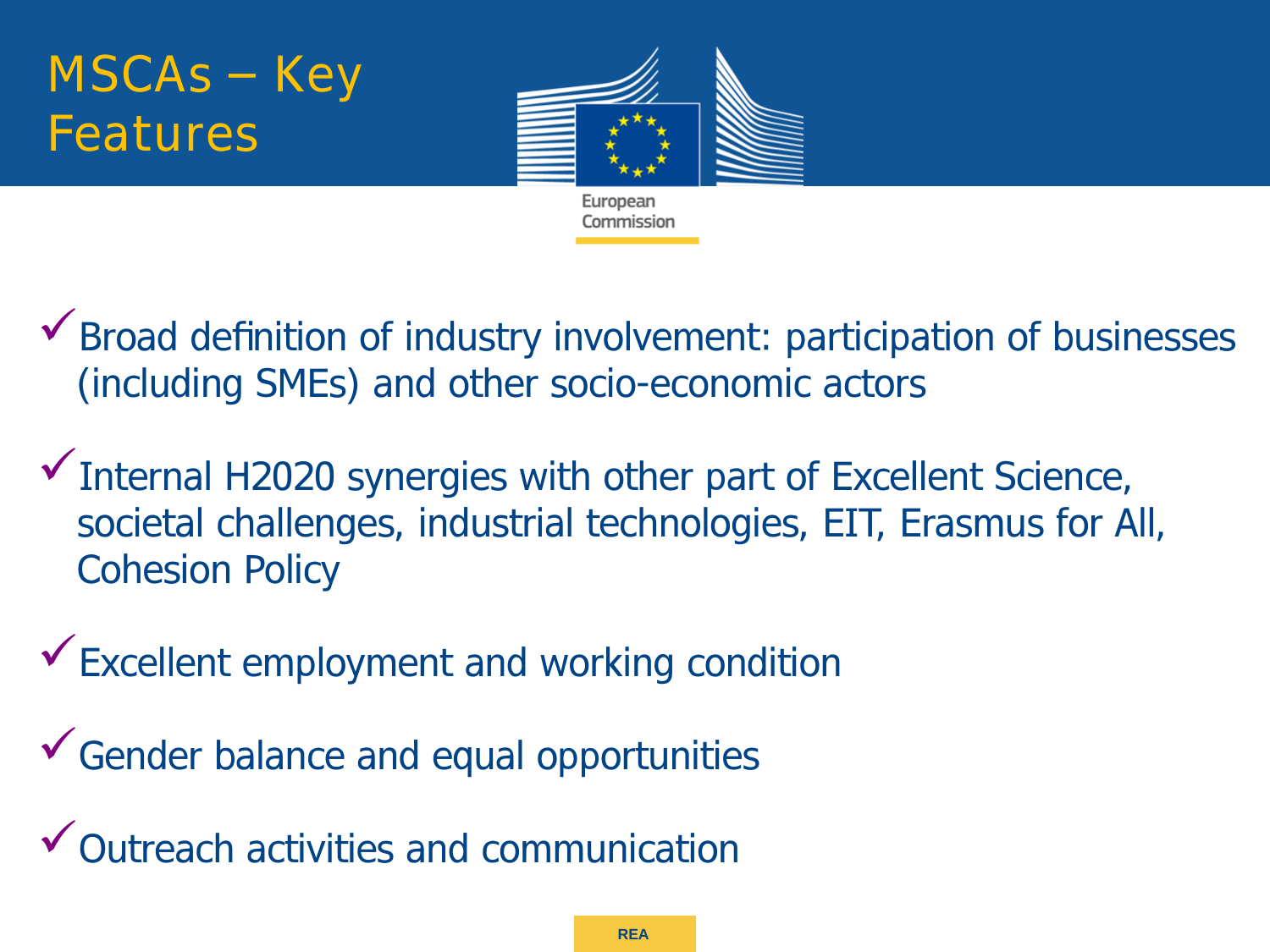

MSCAs – Key Features

Broad definition of industry involvement: participation of businesses (including SMEs) and other socio-economic actors

Internal H2020 synergies with other part of Excellent Science, societal challenges, industrial technologies, EIT, Erasmus for All,  Cohesion Policy

Excellent employment and working condition

Gender balance and equal opportunities

Outreach activities and communication
REA